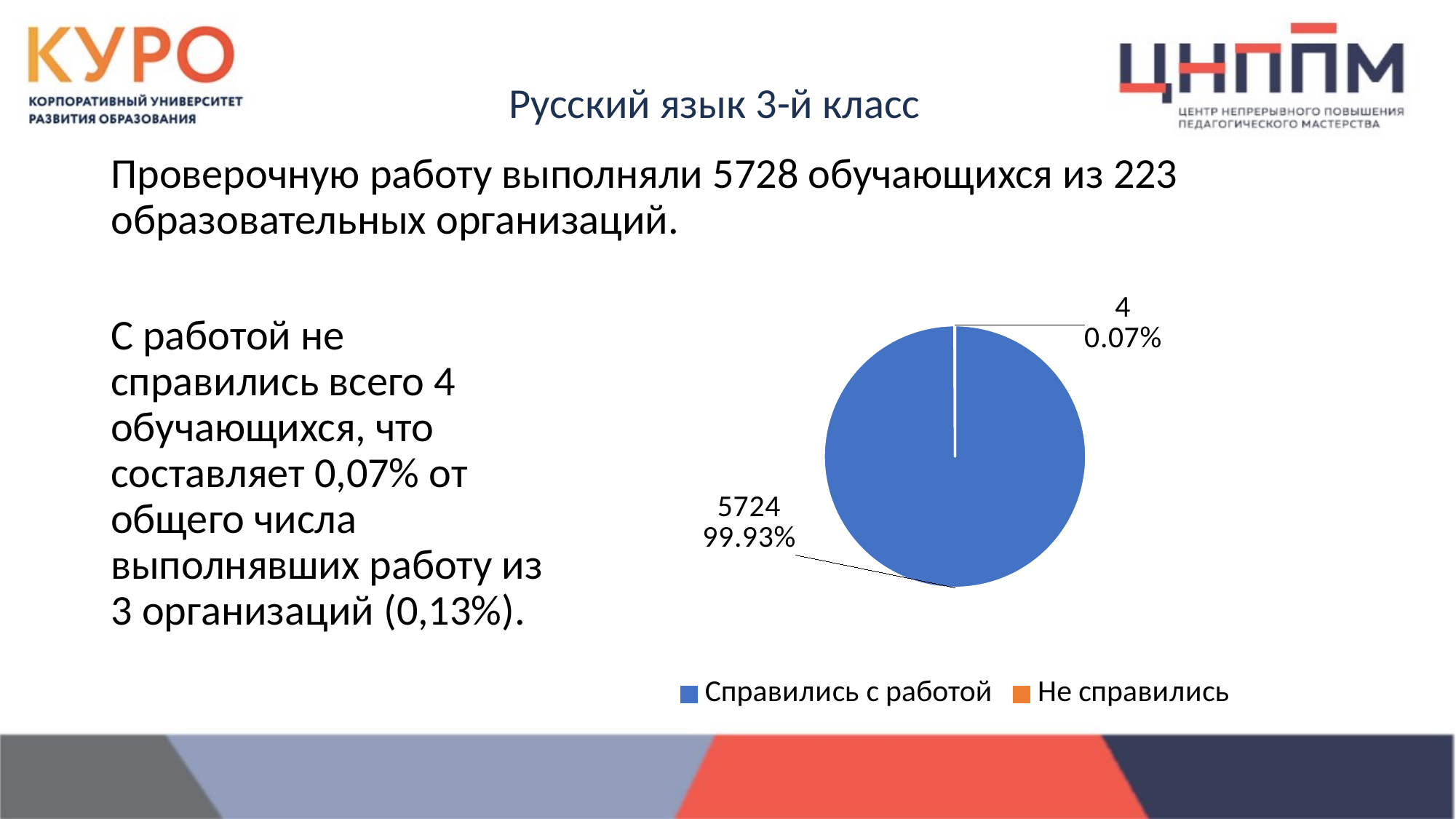

Русский язык 3-й класс
Проверочную работу выполняли 5728 обучающихся из 223 образовательных организаций.

### Chart

| Category | ря |
|---|---|
| Справились с работой | 5724.0 |
| Не справились | 4.0 |
С работой не справились всего 4 обучающихся, что составляет 0,07% от общего числа  выполнявших работу из 3 организаций (0,13%).